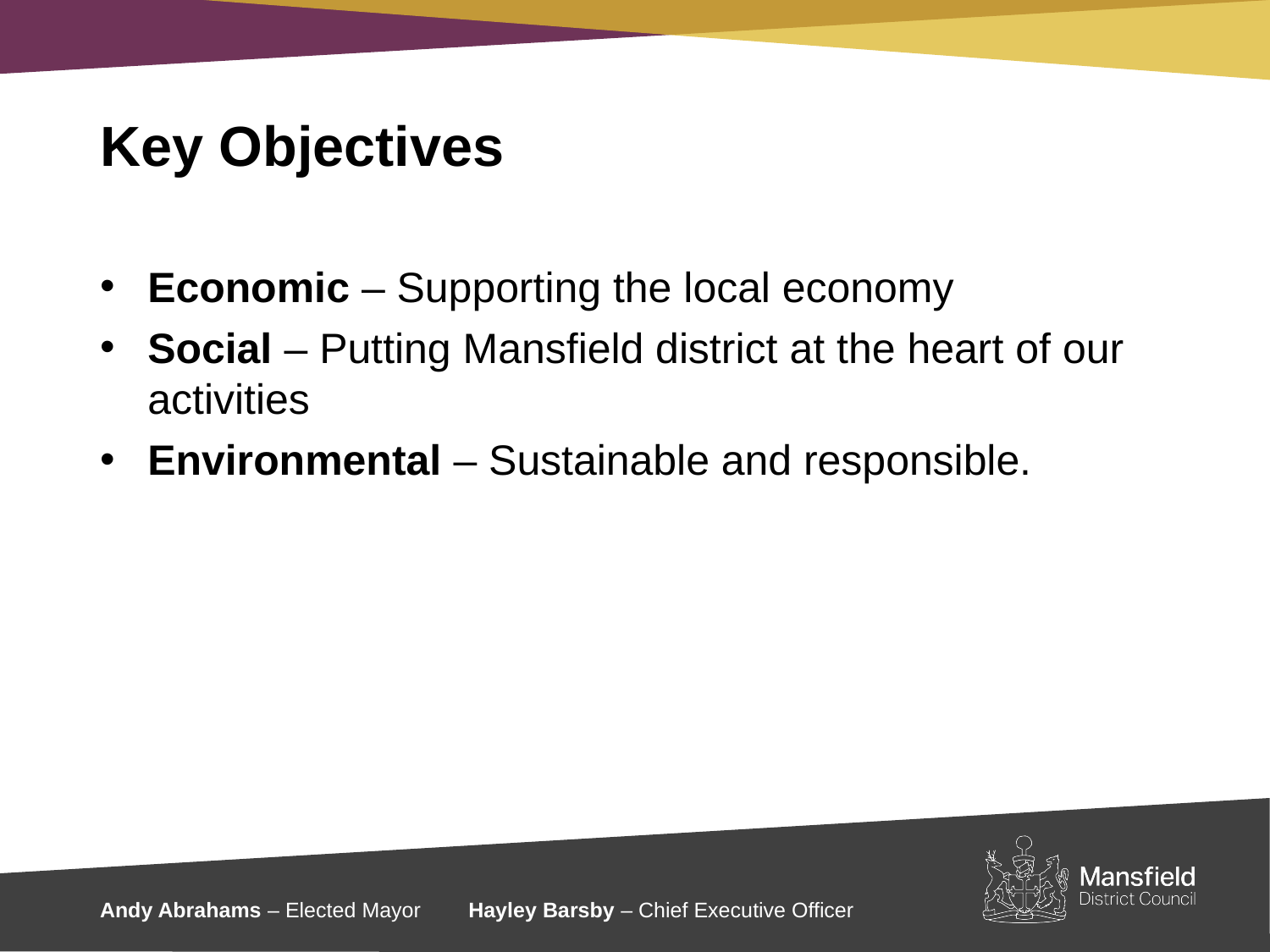

# Key Objectives
Economic – Supporting the local economy
Social – Putting Mansfield district at the heart of our activities
Environmental – Sustainable and responsible.